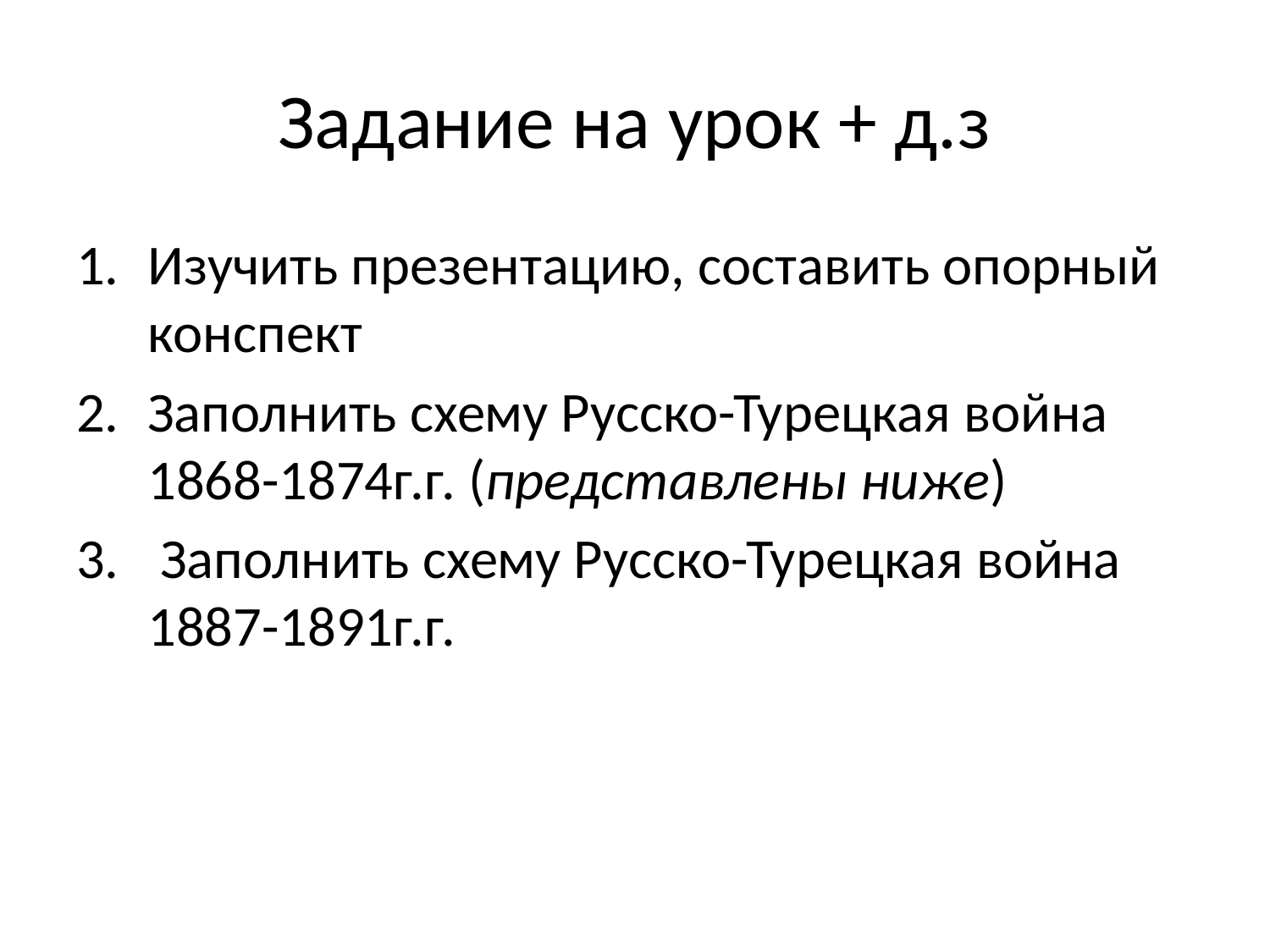

# Задание на урок + д.з
Изучить презентацию, составить опорный конспект
Заполнить схему Русско-Турецкая война 1868-1874г.г. (представлены ниже)
 Заполнить схему Русско-Турецкая война 1887-1891г.г.